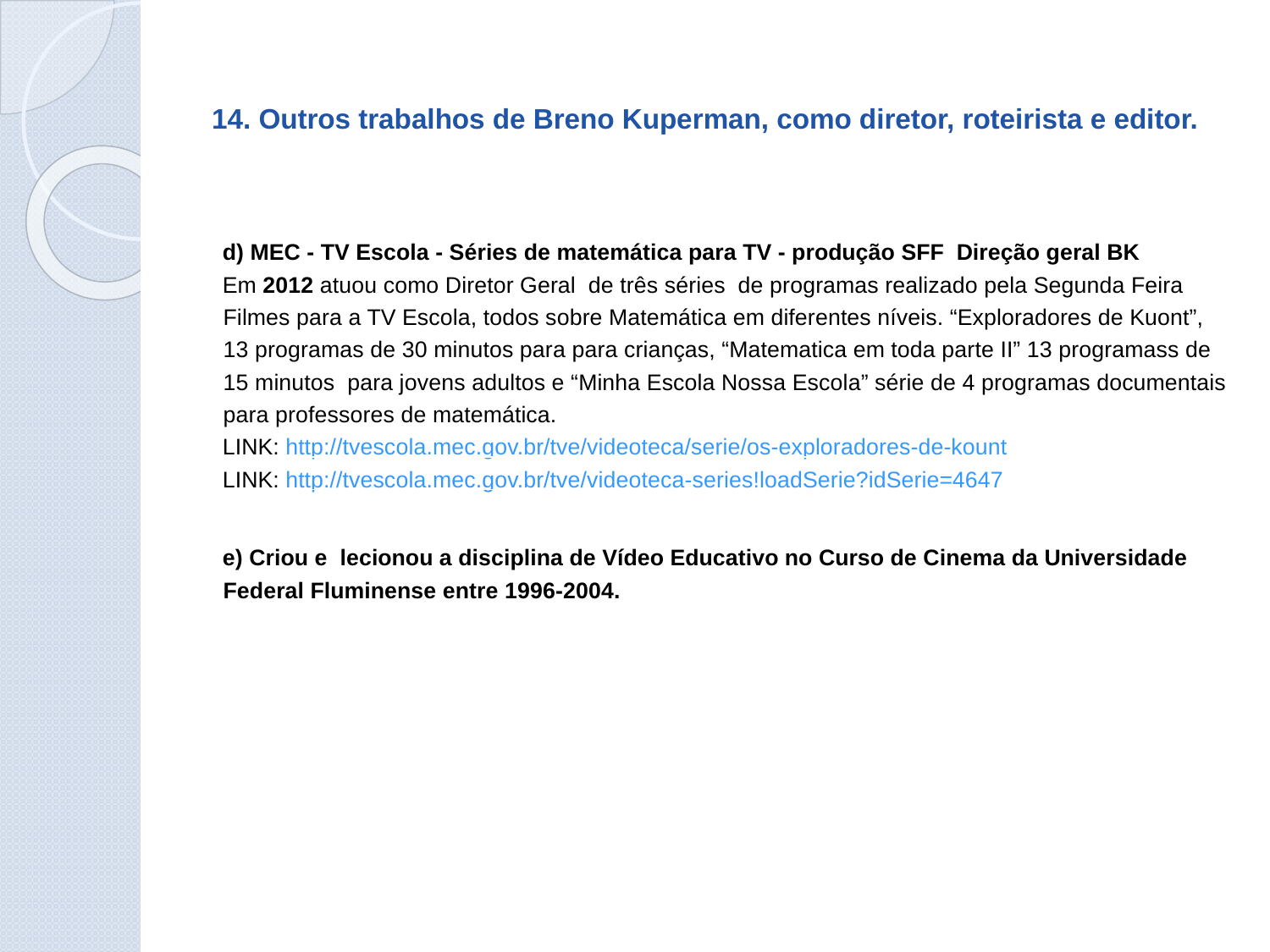

14. Outros trabalhos de Breno Kuperman, como diretor, roteirista e editor.
d) MEC - TV Escola - Séries de matemática para TV - produção SFF  Direção geral BK
Em 2012 atuou como Diretor Geral  de três séries  de programas realizado pela Segunda Feira Filmes para a TV Escola, todos sobre Matemática em diferentes níveis. “Exploradores de Kuont”, 13 programas de 30 minutos para para crianças, “Matematica em toda parte II” 13 programass de 15 minutos  para jovens adultos e “Minha Escola Nossa Escola” série de 4 programas documentais para professores de matemática.
LINK: http://tvescola.mec.gov.br/tve/videoteca/serie/os-exploradores-de-kount
LINK: http://tvescola.mec.gov.br/tve/videoteca-series!loadSerie?idSerie=4647

e) Criou e  lecionou a disciplina de Vídeo Educativo no Curso de Cinema da Universidade Federal Fluminense entre 1996-2004.